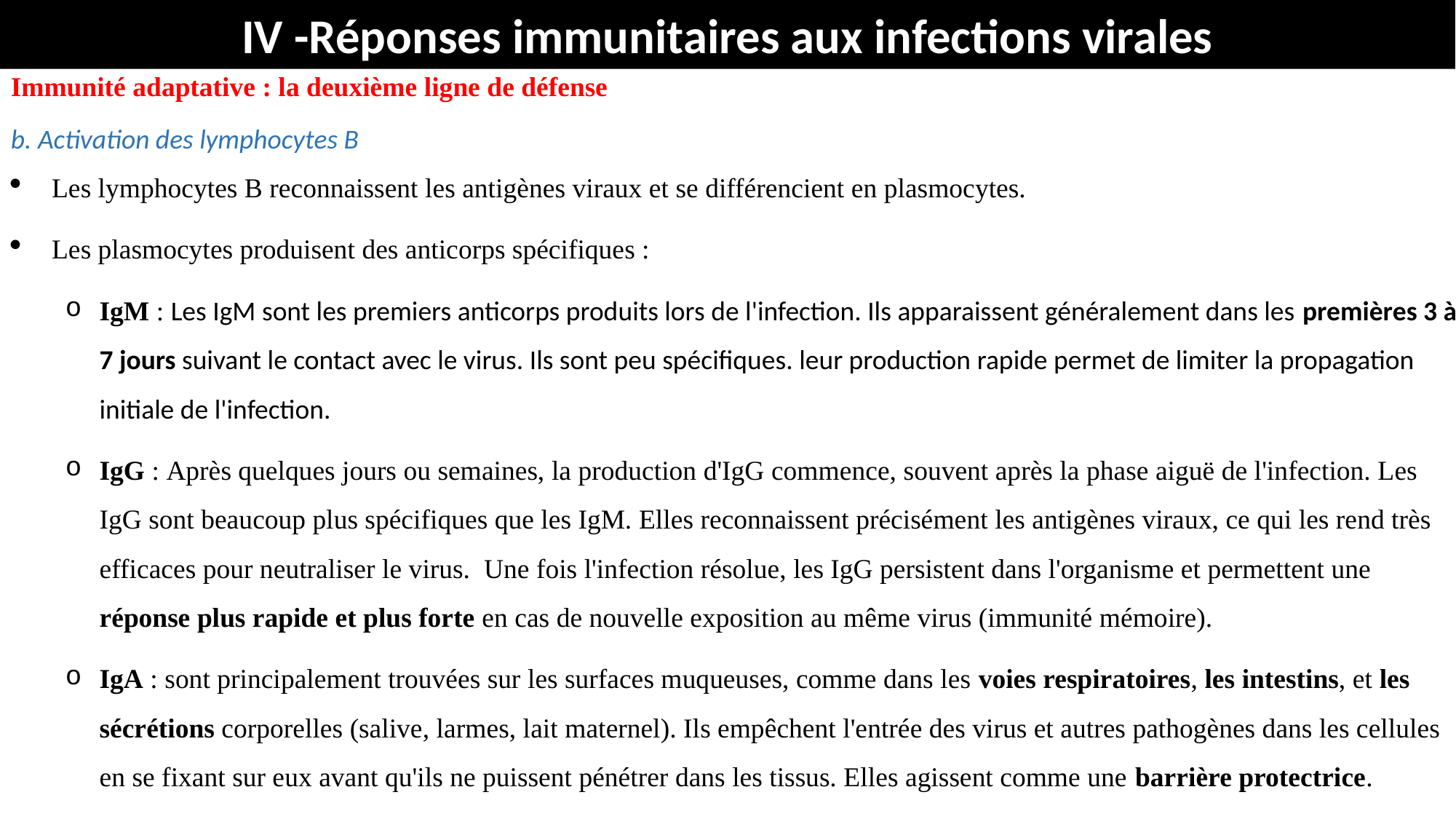

IV -Réponses immunitaires aux infections virales
Immunité adaptative : la deuxième ligne de défense
b. Activation des lymphocytes B
Les lymphocytes B reconnaissent les antigènes viraux et se différencient en plasmocytes.
Les plasmocytes produisent des anticorps spécifiques :
IgM : Les IgM sont les premiers anticorps produits lors de l'infection. Ils apparaissent généralement dans les premières 3 à 7 jours suivant le contact avec le virus. Ils sont peu spécifiques. leur production rapide permet de limiter la propagation initiale de l'infection.
IgG : Après quelques jours ou semaines, la production d'IgG commence, souvent après la phase aiguë de l'infection. Les IgG sont beaucoup plus spécifiques que les IgM. Elles reconnaissent précisément les antigènes viraux, ce qui les rend très efficaces pour neutraliser le virus.  Une fois l'infection résolue, les IgG persistent dans l'organisme et permettent une réponse plus rapide et plus forte en cas de nouvelle exposition au même virus (immunité mémoire).
IgA : sont principalement trouvées sur les surfaces muqueuses, comme dans les voies respiratoires, les intestins, et les sécrétions corporelles (salive, larmes, lait maternel). Ils empêchent l'entrée des virus et autres pathogènes dans les cellules en se fixant sur eux avant qu'ils ne puissent pénétrer dans les tissus. Elles agissent comme une barrière protectrice.
#